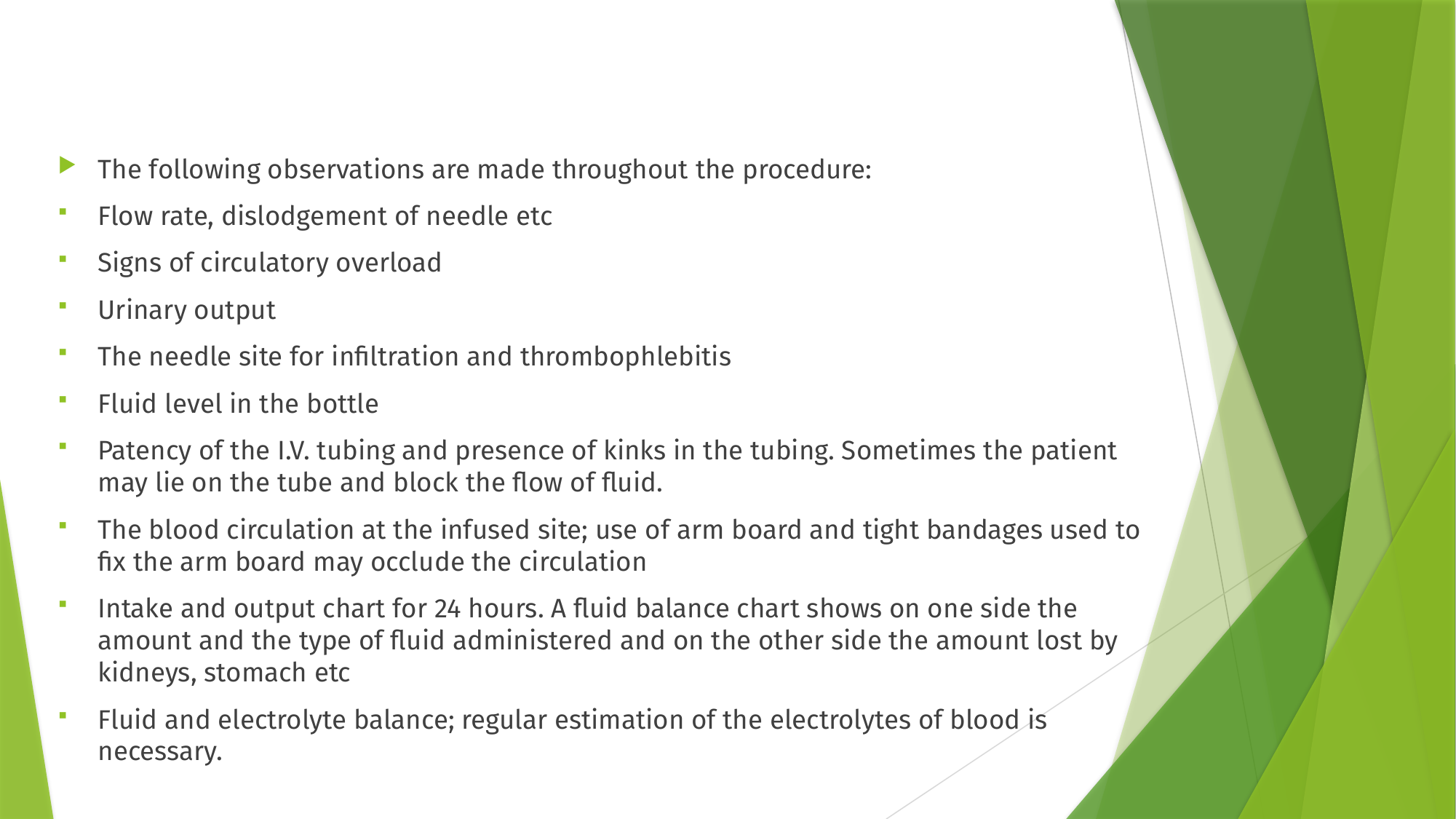

#
The following observations are made throughout the procedure:
Flow rate, dislodgement of needle etc
Signs of circulatory overload
Urinary output
The needle site for infiltration and thrombophlebitis
Fluid level in the bottle
Patency of the I.V. tubing and presence of kinks in the tubing. Sometimes the patient may lie on the tube and block the flow of fluid.
The blood circulation at the infused site; use of arm board and tight bandages used to fix the arm board may occlude the circulation
Intake and output chart for 24 hours. A fluid balance chart shows on one side the amount and the type of fluid administered and on the other side the amount lost by kidneys, stomach etc
Fluid and electrolyte balance; regular estimation of the electrolytes of blood is necessary.